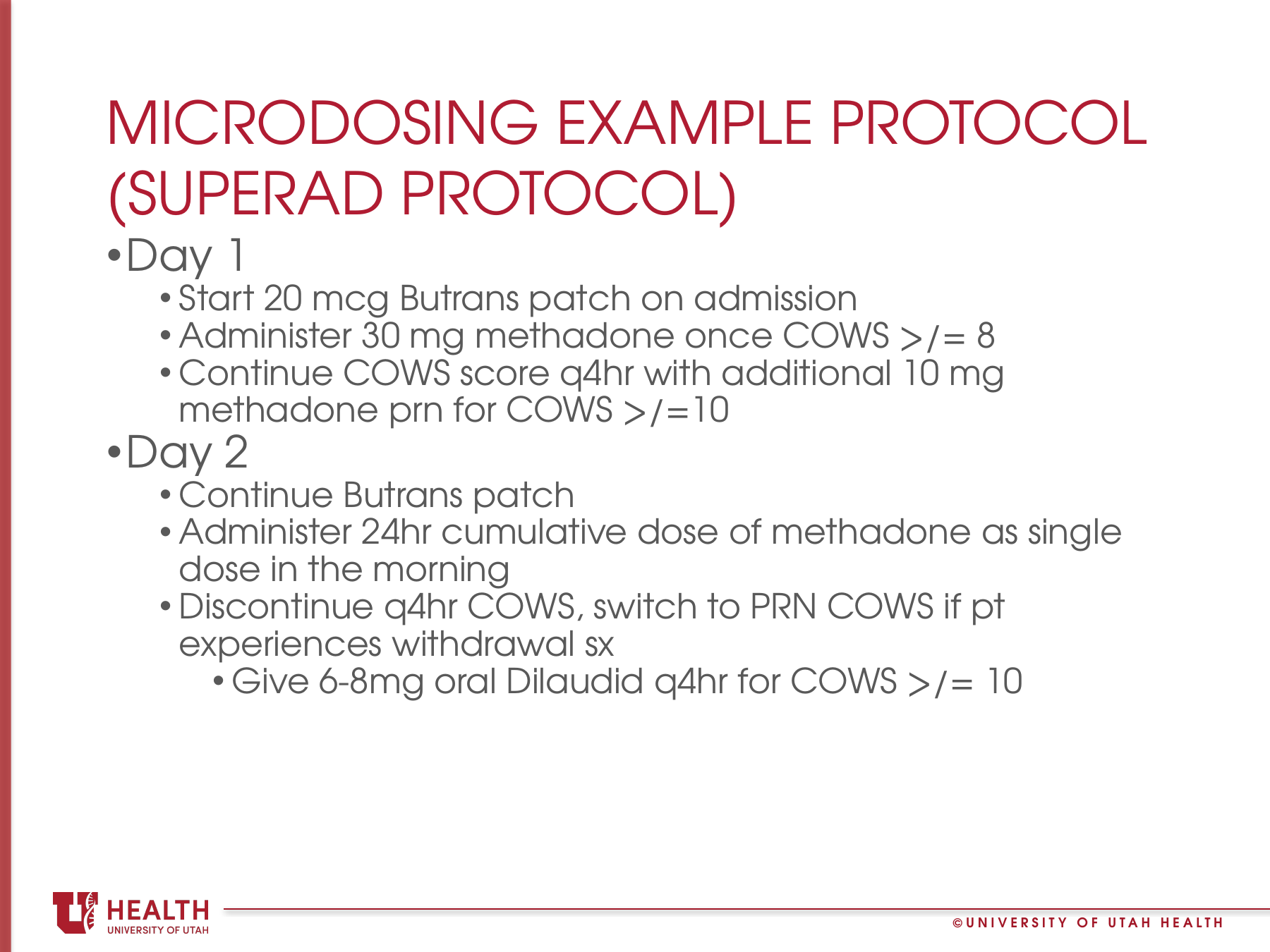

# Microdosing example protocol (SUPeRAD protocol)
Day 1
Start 20 mcg Butrans patch on admission
Administer 30 mg methadone once COWS >/= 8
Continue COWS score q4hr with additional 10 mg methadone prn for COWS >/=10
Day 2
Continue Butrans patch
Administer 24hr cumulative dose of methadone as single dose in the morning
Discontinue q4hr COWS, switch to PRN COWS if pt experiences withdrawal sx
Give 6-8mg oral Dilaudid q4hr for COWS >/= 10